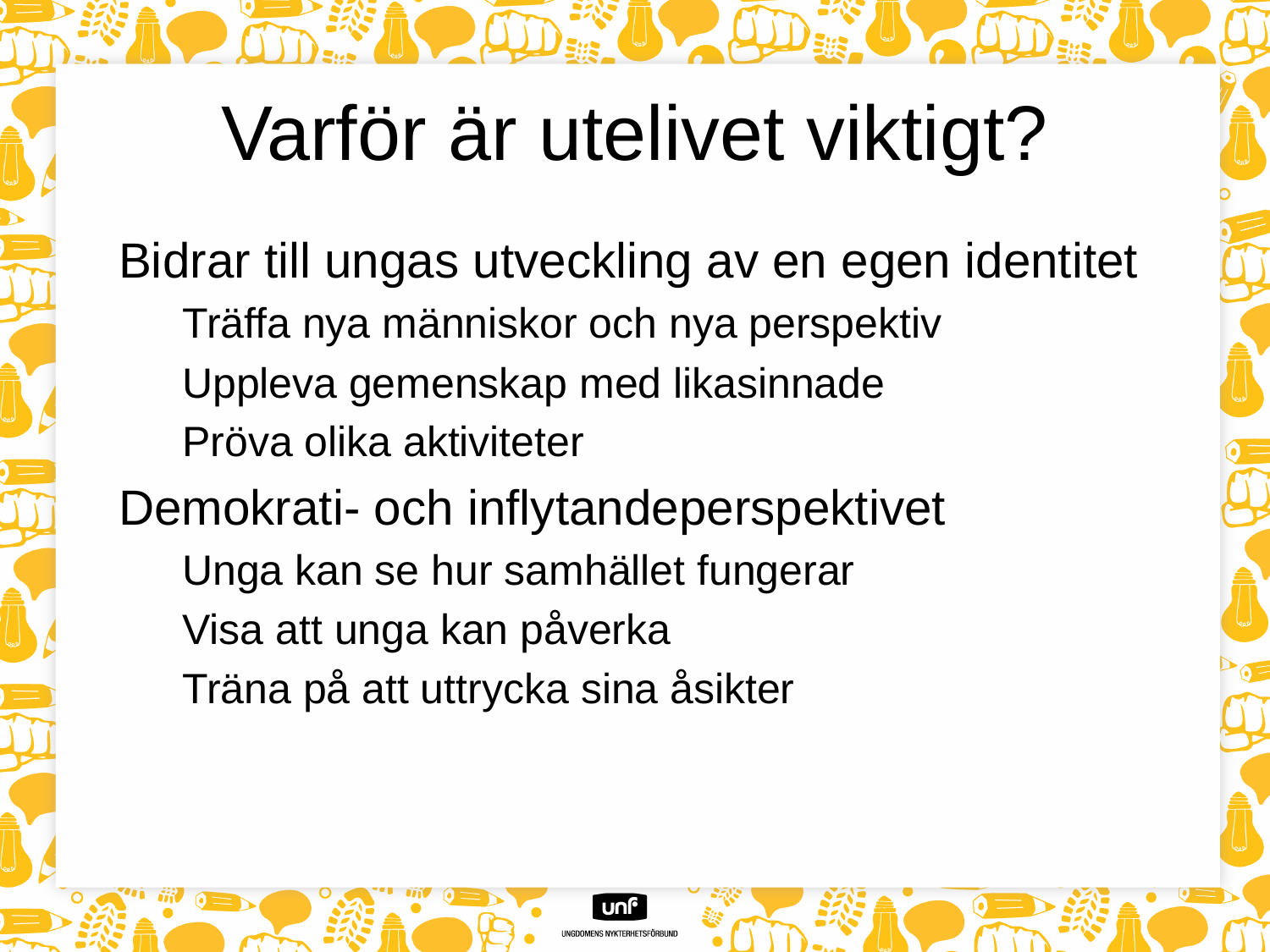

# Varför är utelivet viktigt?
Bidrar till ungas utveckling av en egen identitet
Träffa nya människor och nya perspektiv
Uppleva gemenskap med likasinnade
Pröva olika aktiviteter
Demokrati- och inflytandeperspektivet
Unga kan se hur samhället fungerar
Visa att unga kan påverka
Träna på att uttrycka sina åsikter